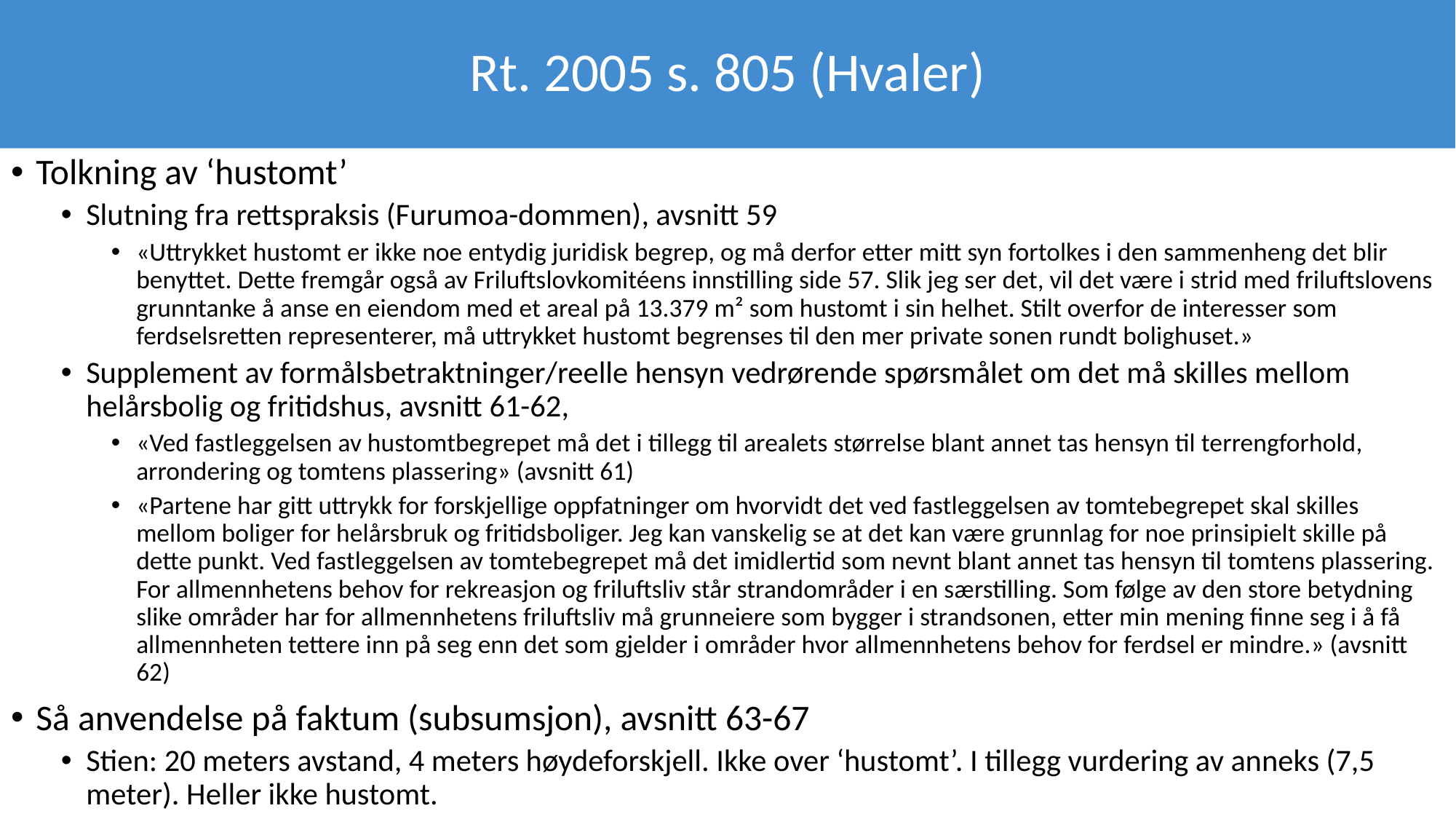

Rt. 2005 s. 805 (Hvaler)
Tolkning av ‘hustomt’
Slutning fra rettspraksis (Furumoa-dommen), avsnitt 59
«Uttrykket hustomt er ikke noe entydig juridisk begrep, og må derfor etter mitt syn fortolkes i den sammenheng det blir benyttet. Dette fremgår også av Friluftslovkomitéens innstilling side 57. Slik jeg ser det, vil det være i strid med friluftslovens grunntanke å anse en eiendom med et areal på 13.379 m² som hustomt i sin helhet. Stilt overfor de interesser som ferdselsretten representerer, må uttrykket hustomt begrenses til den mer private sonen rundt bolighuset.»
Supplement av formålsbetraktninger/reelle hensyn vedrørende spørsmålet om det må skilles mellom helårsbolig og fritidshus, avsnitt 61-62,
«Ved fastleggelsen av hustomtbegrepet må det i tillegg til arealets størrelse blant annet tas hensyn til terrengforhold, arrondering og tomtens plassering» (avsnitt 61)
«Partene har gitt uttrykk for forskjellige oppfatninger om hvorvidt det ved fastleggelsen av tomtebegrepet skal skilles mellom boliger for helårsbruk og fritidsboliger. Jeg kan vanskelig se at det kan være grunnlag for noe prinsipielt skille på dette punkt. Ved fastleggelsen av tomtebegrepet må det imidlertid som nevnt blant annet tas hensyn til tomtens plassering. For allmennhetens behov for rekreasjon og friluftsliv står strandområder i en særstilling. Som følge av den store betydning slike områder har for allmennhetens friluftsliv må grunneiere som bygger i strandsonen, etter min mening finne seg i å få allmennheten tettere inn på seg enn det som gjelder i områder hvor allmennhetens behov for ferdsel er mindre.» (avsnitt 62)
Så anvendelse på faktum (subsumsjon), avsnitt 63-67
Stien: 20 meters avstand, 4 meters høydeforskjell. Ikke over ‘hustomt’. I tillegg vurdering av anneks (7,5 meter). Heller ikke hustomt.